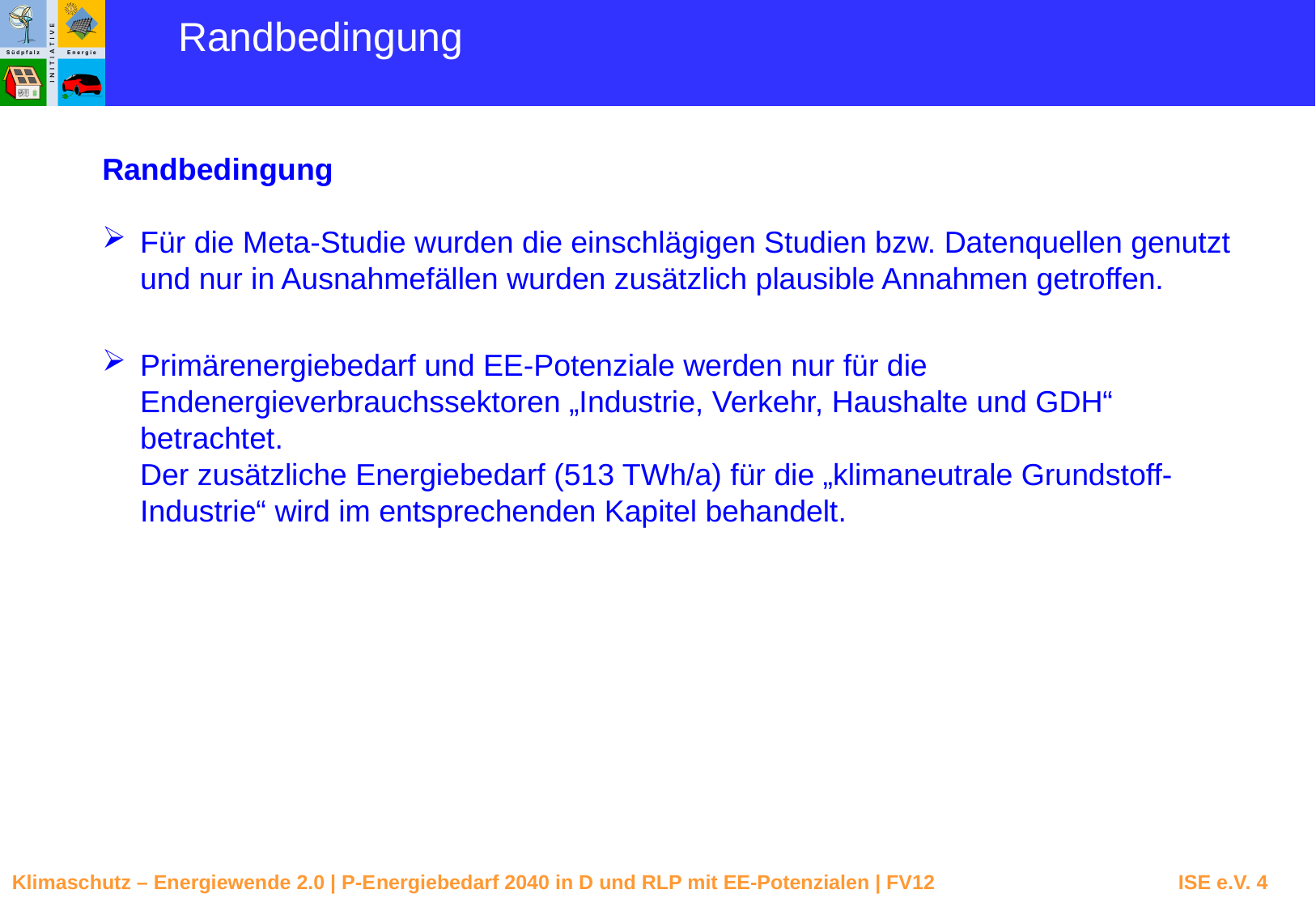

Randbedingung
Randbedingung
Für die Meta-Studie wurden die einschlägigen Studien bzw. Datenquellen genutzt und nur in Ausnahmefällen wurden zusätzlich plausible Annahmen getroffen.
Primärenergiebedarf und EE-Potenziale werden nur für die Endenergieverbrauchssektoren „Industrie, Verkehr, Haushalte und GDH“ betrachtet.
Der zusätzliche Energiebedarf (513 TWh/a) für die „klimaneutrale Grundstoff-Industrie“ wird im entsprechenden Kapitel behandelt.